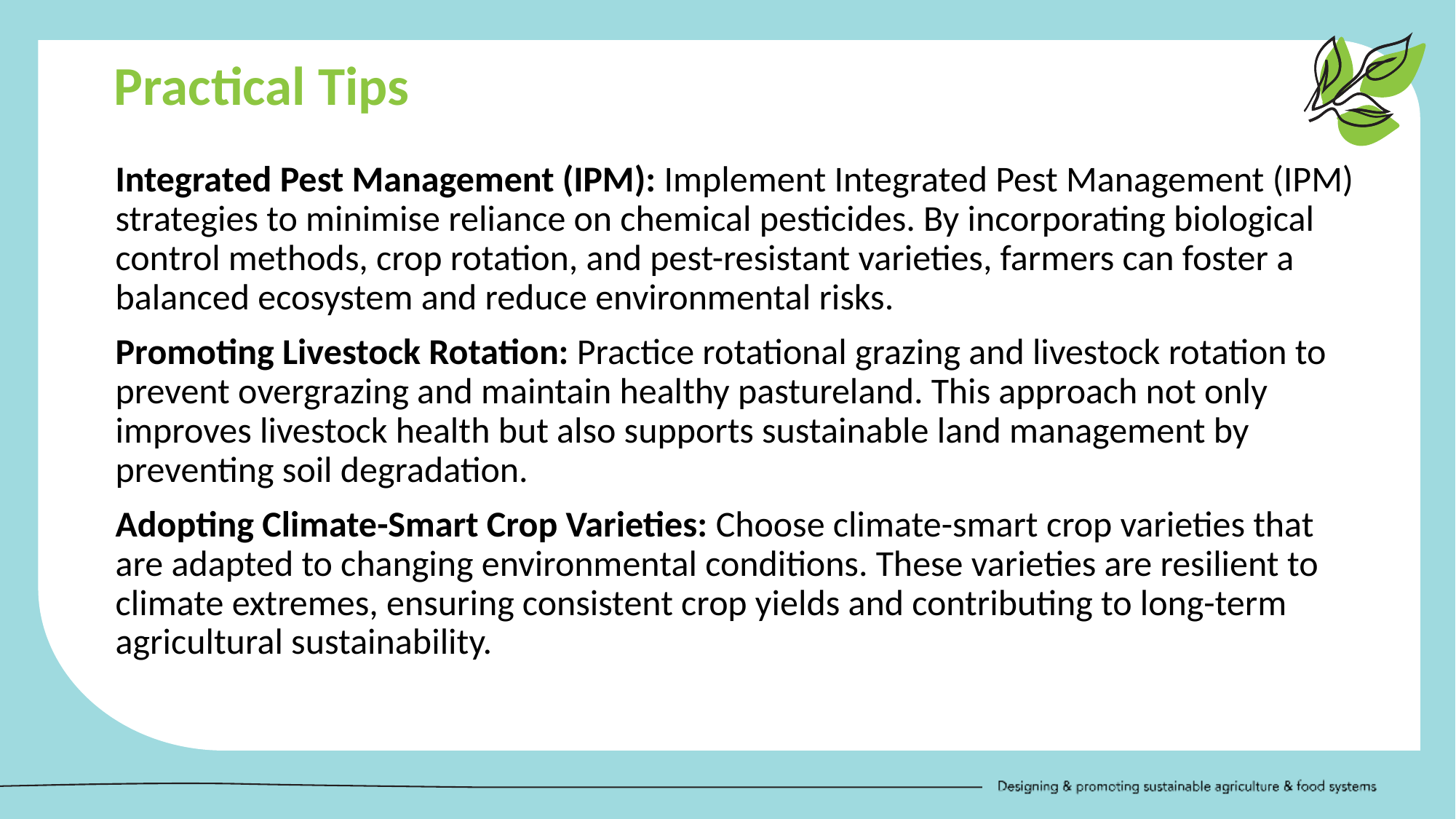

Practical Tips
Integrated Pest Management (IPM): Implement Integrated Pest Management (IPM) strategies to minimise reliance on chemical pesticides. By incorporating biological control methods, crop rotation, and pest-resistant varieties, farmers can foster a balanced ecosystem and reduce environmental risks.
Promoting Livestock Rotation: Practice rotational grazing and livestock rotation to prevent overgrazing and maintain healthy pastureland. This approach not only improves livestock health but also supports sustainable land management by preventing soil degradation.
Adopting Climate-Smart Crop Varieties: Choose climate-smart crop varieties that are adapted to changing environmental conditions. These varieties are resilient to climate extremes, ensuring consistent crop yields and contributing to long-term agricultural sustainability.